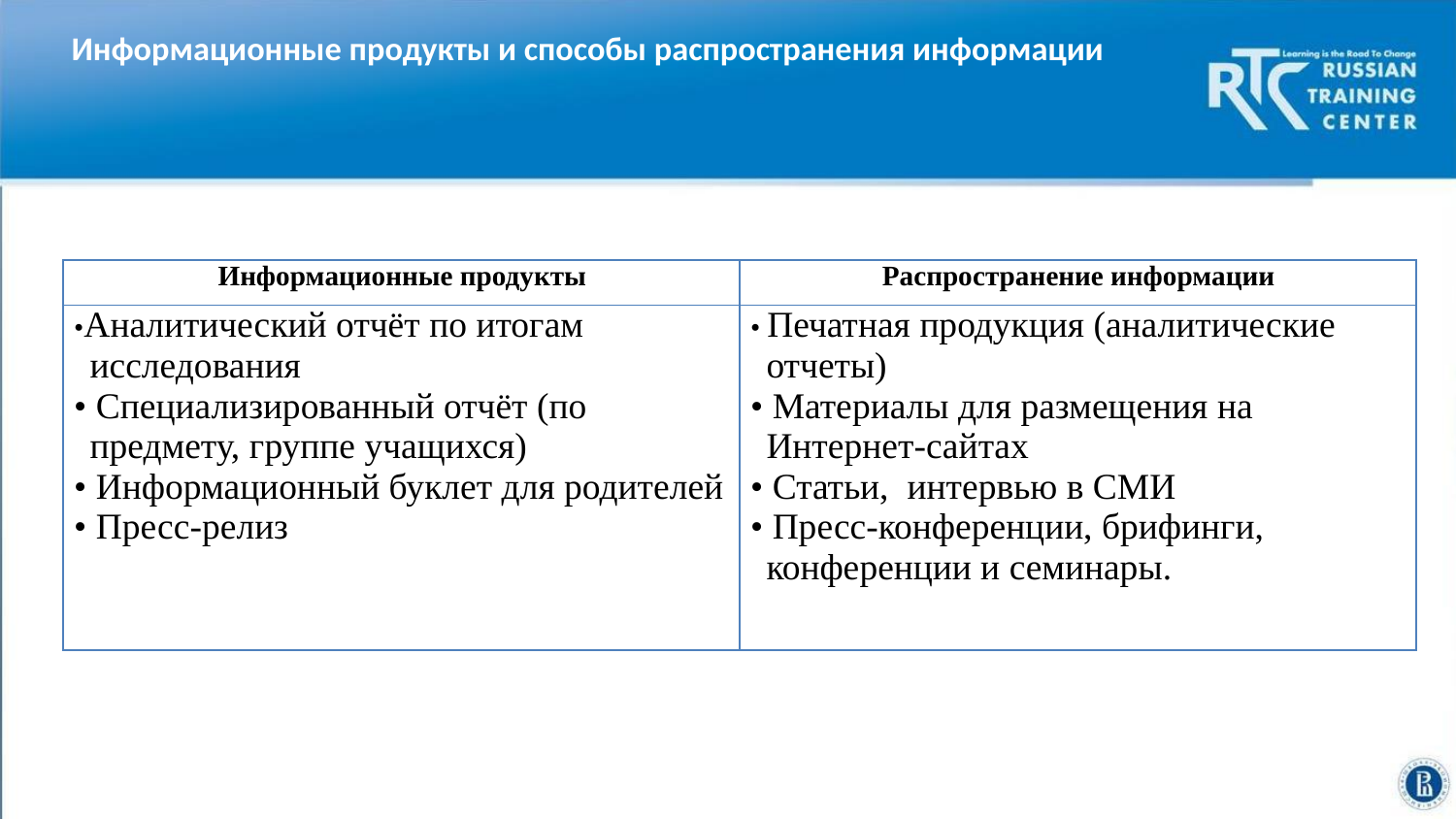

# Информационные продукты и способы распространения информации
| Информационные продукты | Распространение информации |
| --- | --- |
| •Аналитический отчёт по итогам исследования • Специализированный отчёт (по предмету, группе учащихся) • Информационный буклет для родителей • Пресс-релиз | • Печатная продукция (аналитические отчеты) • Материалы для размещения на Интернет-сайтах • Статьи, интервью в СМИ • Пресс-конференции, брифинги, конференции и семинары. |